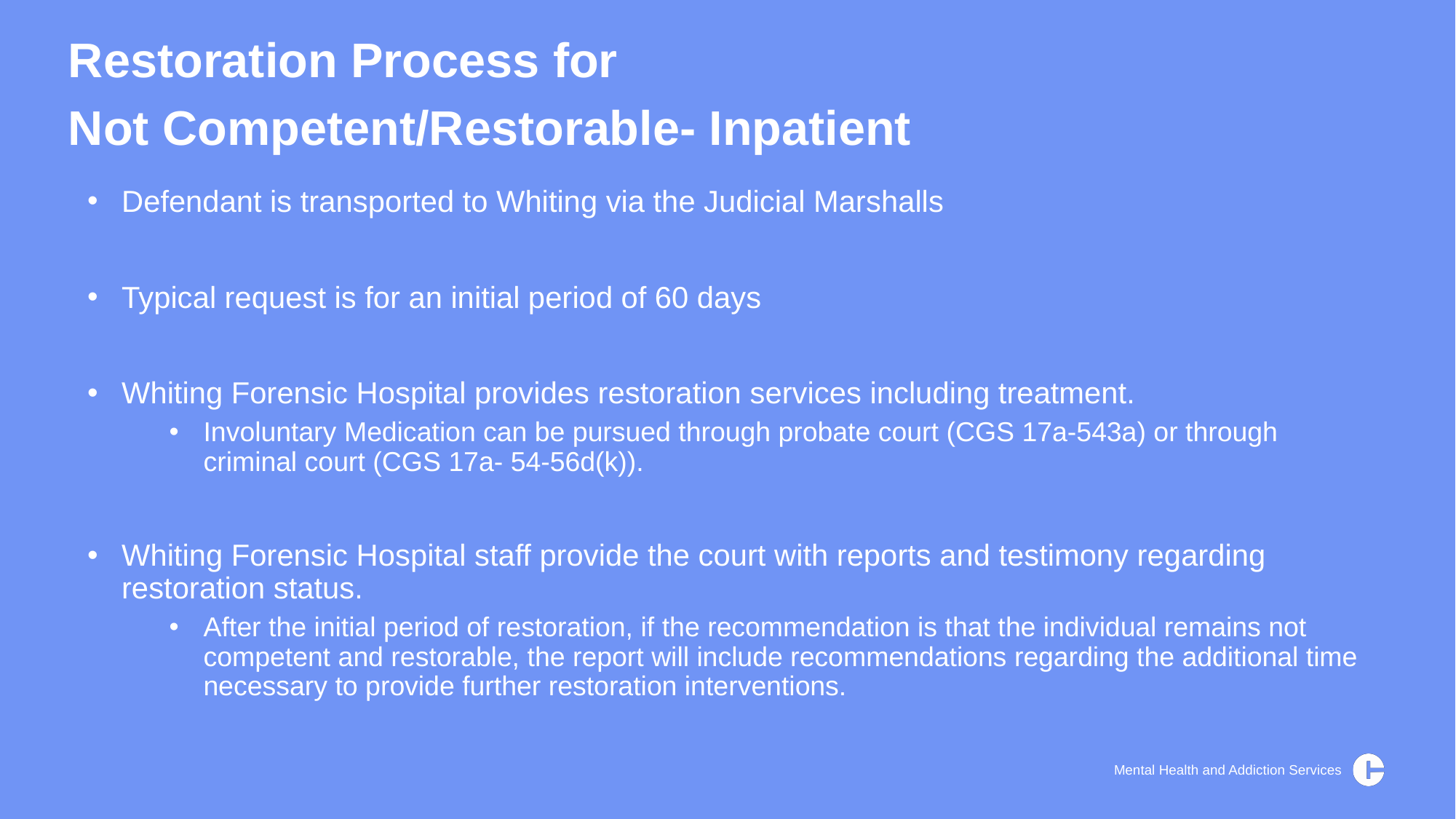

Restoration Process for
Not Competent/Restorable- Inpatient
Defendant is transported to Whiting via the Judicial Marshalls

Typical request is for an initial period of 60 days

Whiting Forensic Hospital provides restoration services including treatment.
Involuntary Medication can be pursued through probate court (CGS 17a-543a) or through criminal court (CGS 17a- 54-56d(k)).

Whiting Forensic Hospital staff provide the court with reports and testimony regarding restoration status.
After the initial period of restoration, if the recommendation is that the individual remains not competent and restorable, the report will include recommendations regarding the additional time necessary to provide further restoration interventions.

Mental Health and Addiction Services